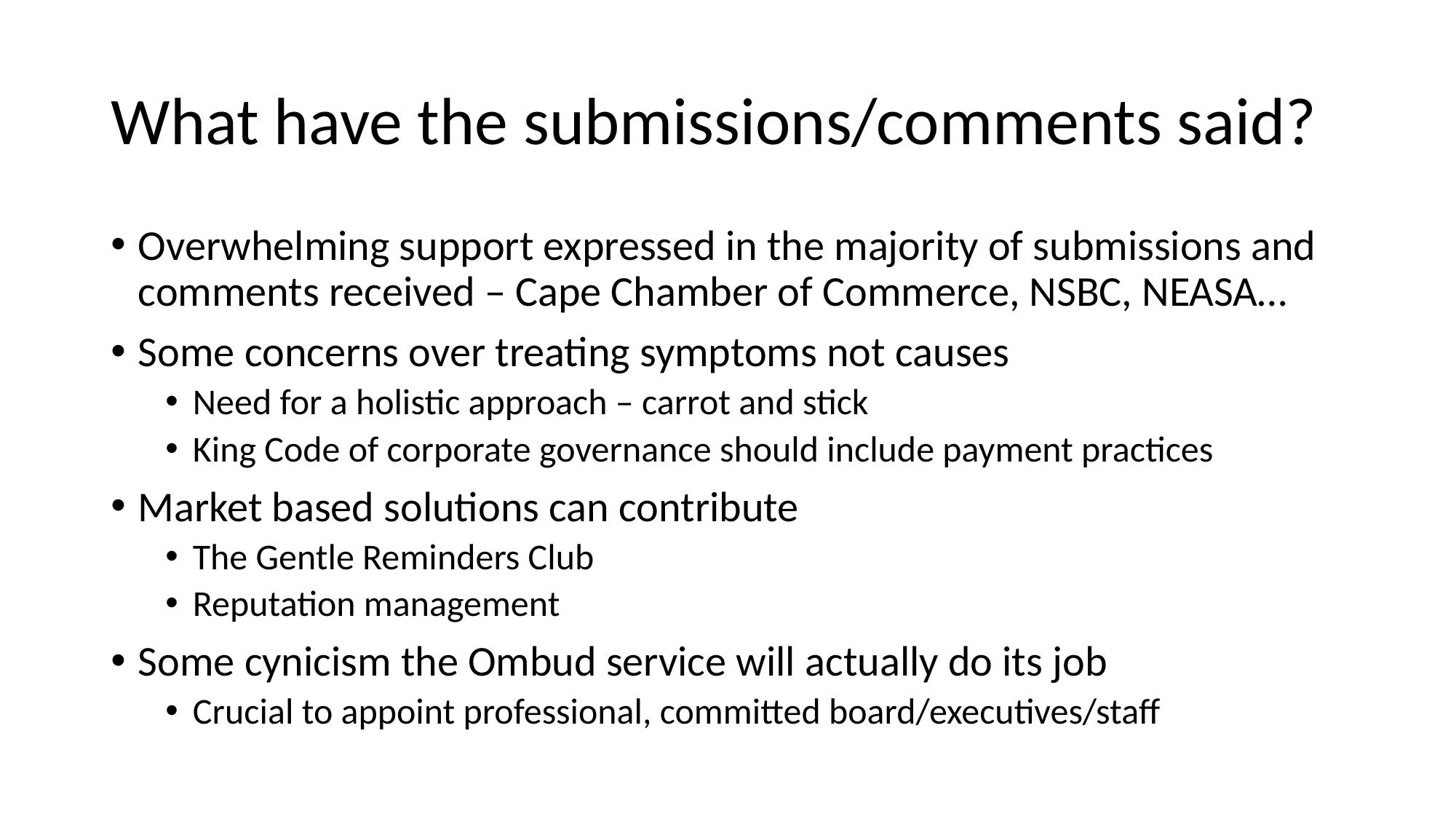

# What have the submissions/comments said?
Overwhelming support expressed in the majority of submissions and comments received – Cape Chamber of Commerce, NSBC, NEASA…
Some concerns over treating symptoms not causes
Need for a holistic approach – carrot and stick
King Code of corporate governance should include payment practices
Market based solutions can contribute
The Gentle Reminders Club
Reputation management
Some cynicism the Ombud service will actually do its job
Crucial to appoint professional, committed board/executives/staff